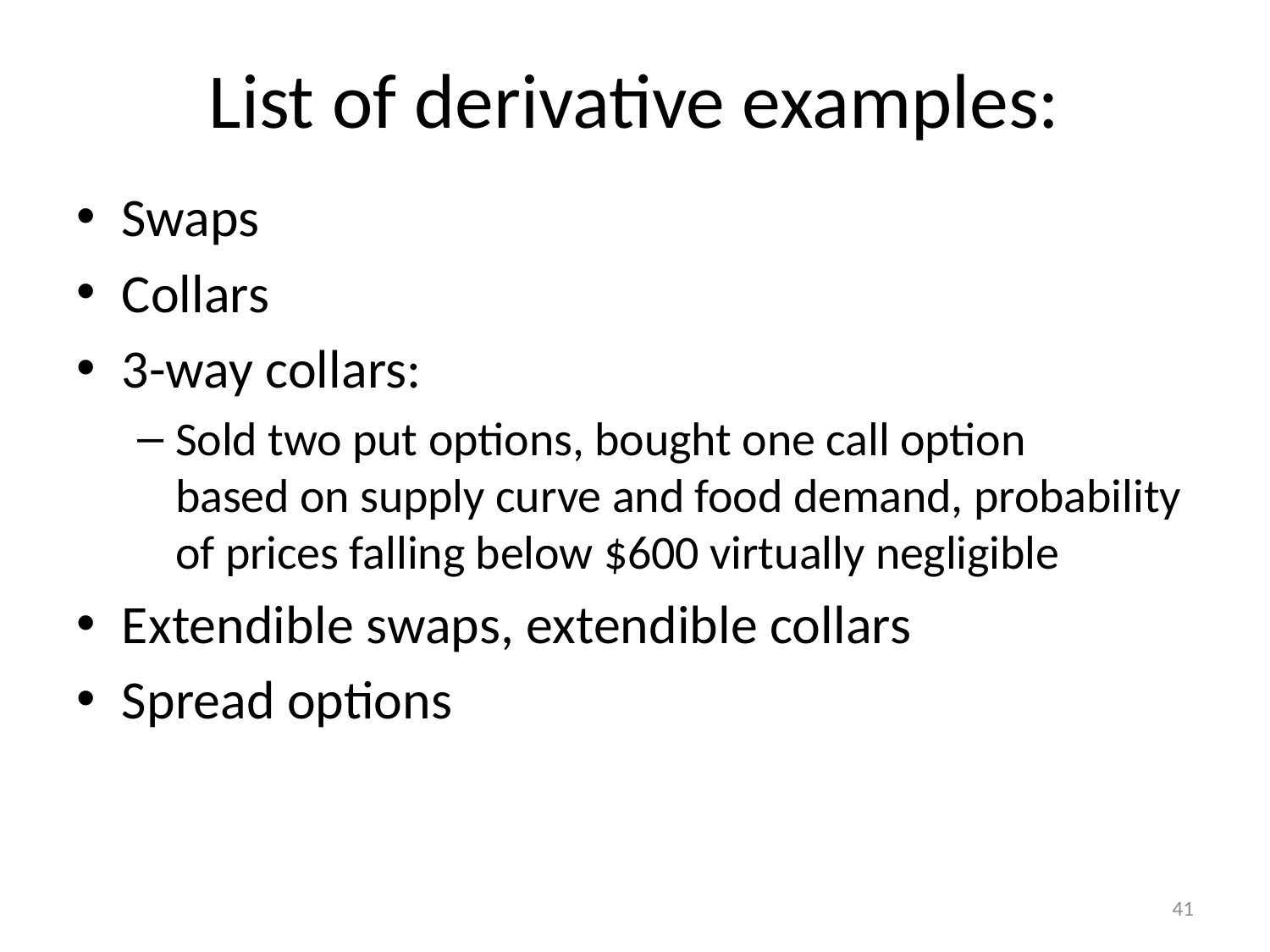

# List of derivative examples:
Swaps
Collars
3-way collars:
Sold two put options, bought one call option
based on supply curve and food demand, probability of prices falling below $600 virtually negligible
Extendible swaps, extendible collars
Spread options
41